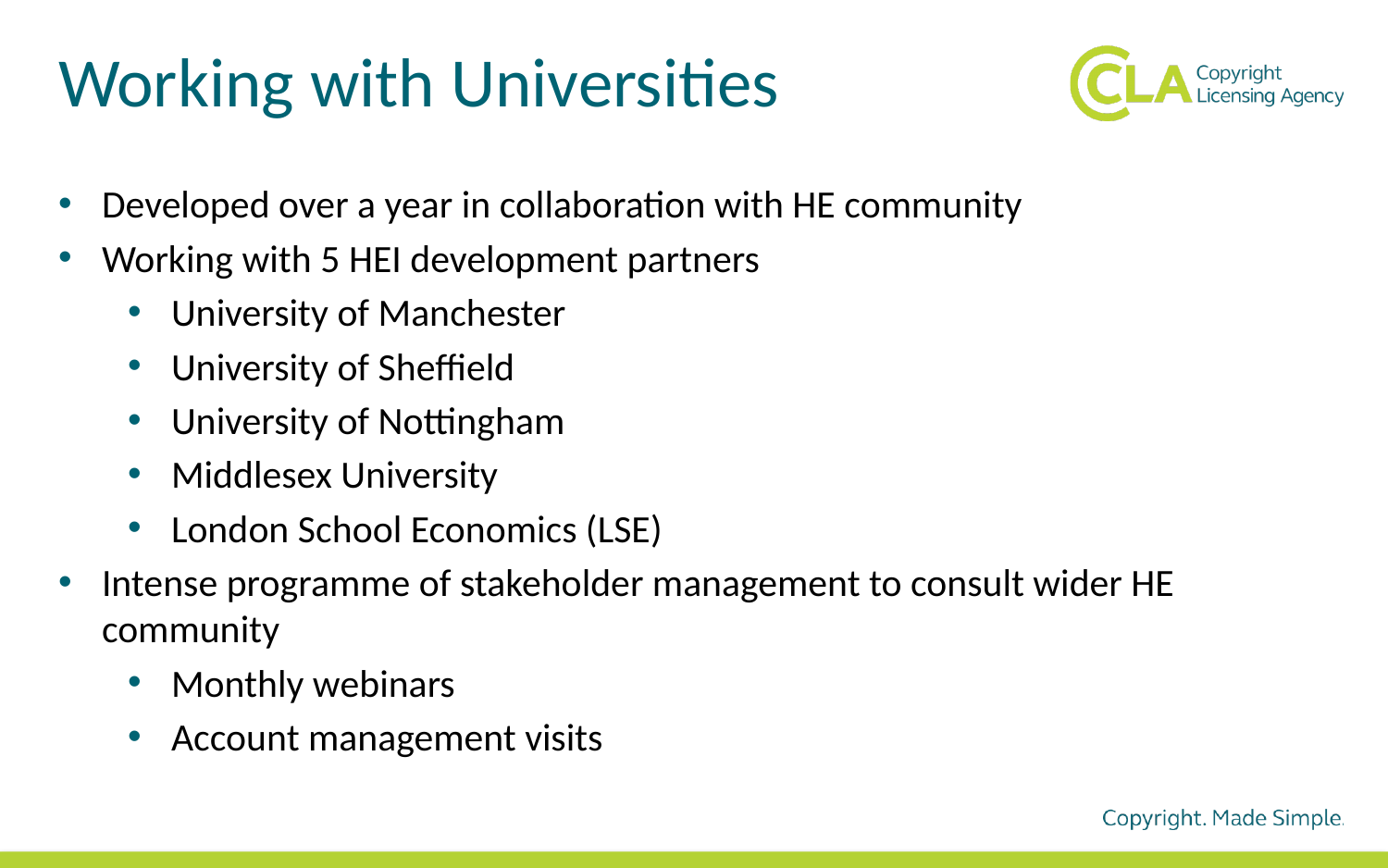

# Working with Universities
Developed over a year in collaboration with HE community
Working with 5 HEI development partners
University of Manchester
University of Sheffield
University of Nottingham
Middlesex University
London School Economics (LSE)
Intense programme of stakeholder management to consult wider HE community
Monthly webinars
Account management visits